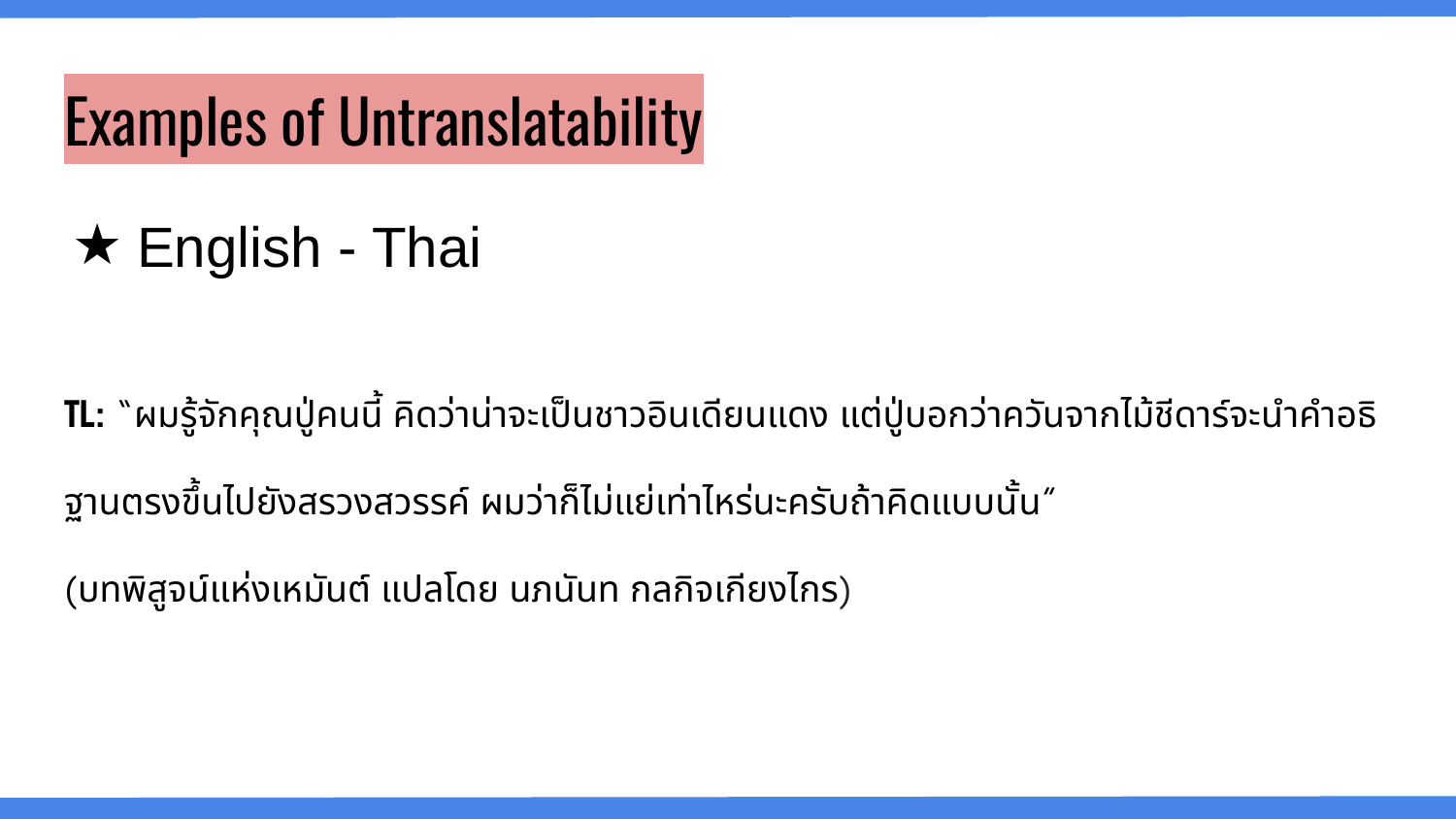

# Examples of Untranslatability
English - Thai

TL: “ผมรู้จักคุณปู่คนนี้ คิดว่าน่าจะเป็นชาวอินเดียนแดง แต่ปู่บอกว่าควันจากไม้ชีดาร์จะนำคำอธิฐานตรงขึ้นไปยังสรวงสวรรค์ ผมว่าก็ไม่แย่เท่าไหร่นะครับถ้าคิดแบบนั้น”
(บทพิสูจน์แห่งเหมันต์ แปลโดย นภนันท กลกิจเกียงไกร)